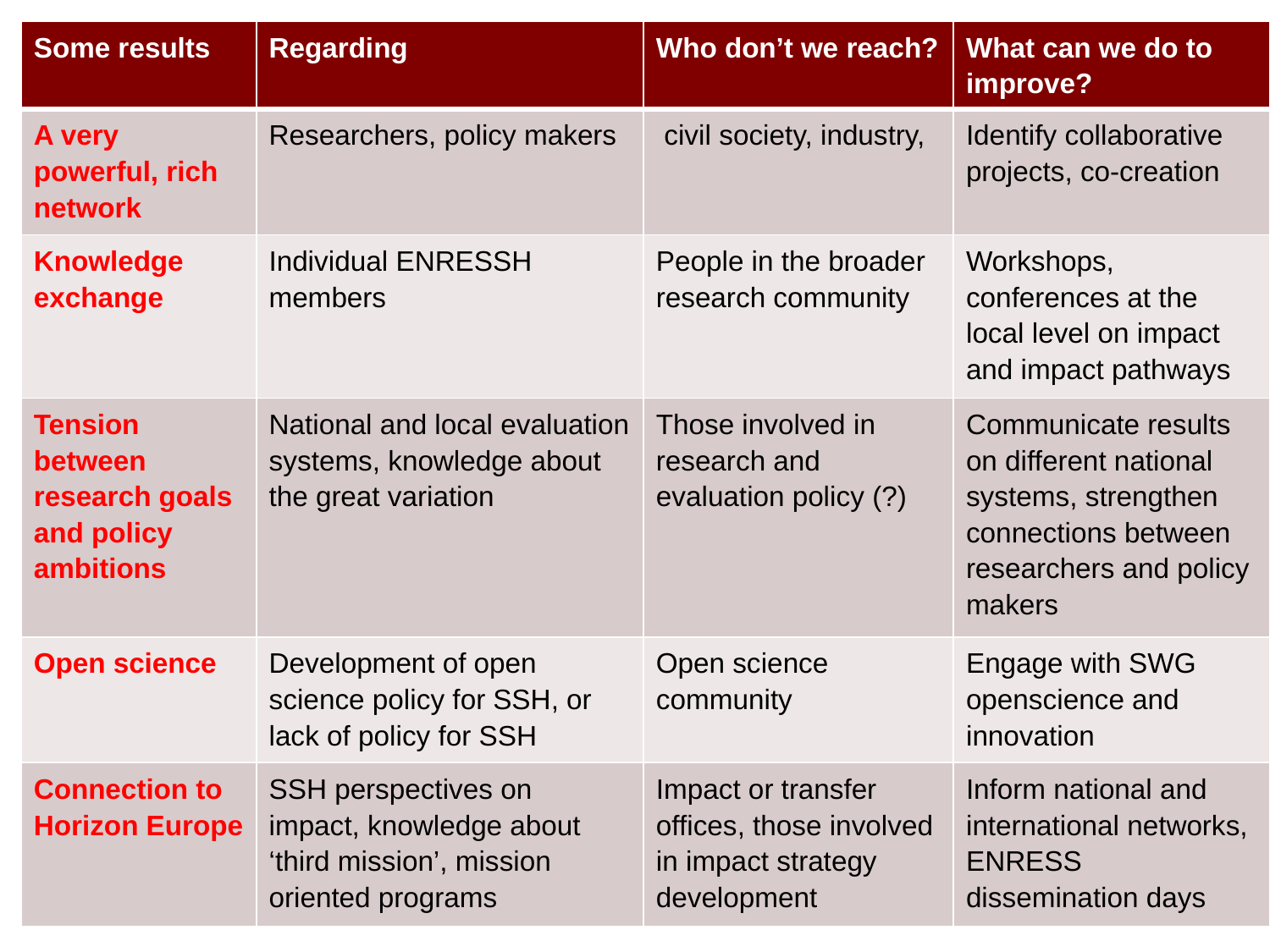

| Some results | Regarding | Who don’t we reach? | What can we do to improve? |
| --- | --- | --- | --- |
| A very powerful, rich network | Researchers, policy makers | civil society, industry, | Identify collaborative projects, co-creation |
| Knowledge exchange | Individual ENRESSH members | People in the broader research community | Workshops, conferences at the local level on impact and impact pathways |
| Tension between research goals and policy ambitions | National and local evaluation systems, knowledge about the great variation | Those involved in research and evaluation policy (?) | Communicate results on different national systems, strengthen connections between researchers and policy makers |
| Open science | Development of open science policy for SSH, or lack of policy for SSH | Open science community | Engage with SWG openscience and innovation |
| Connection to Horizon Europe | SSH perspectives on impact, knowledge about ‘third mission’, mission oriented programs | Impact or transfer offices, those involved in impact strategy development | Inform national and international networks, ENRESS dissemination days |